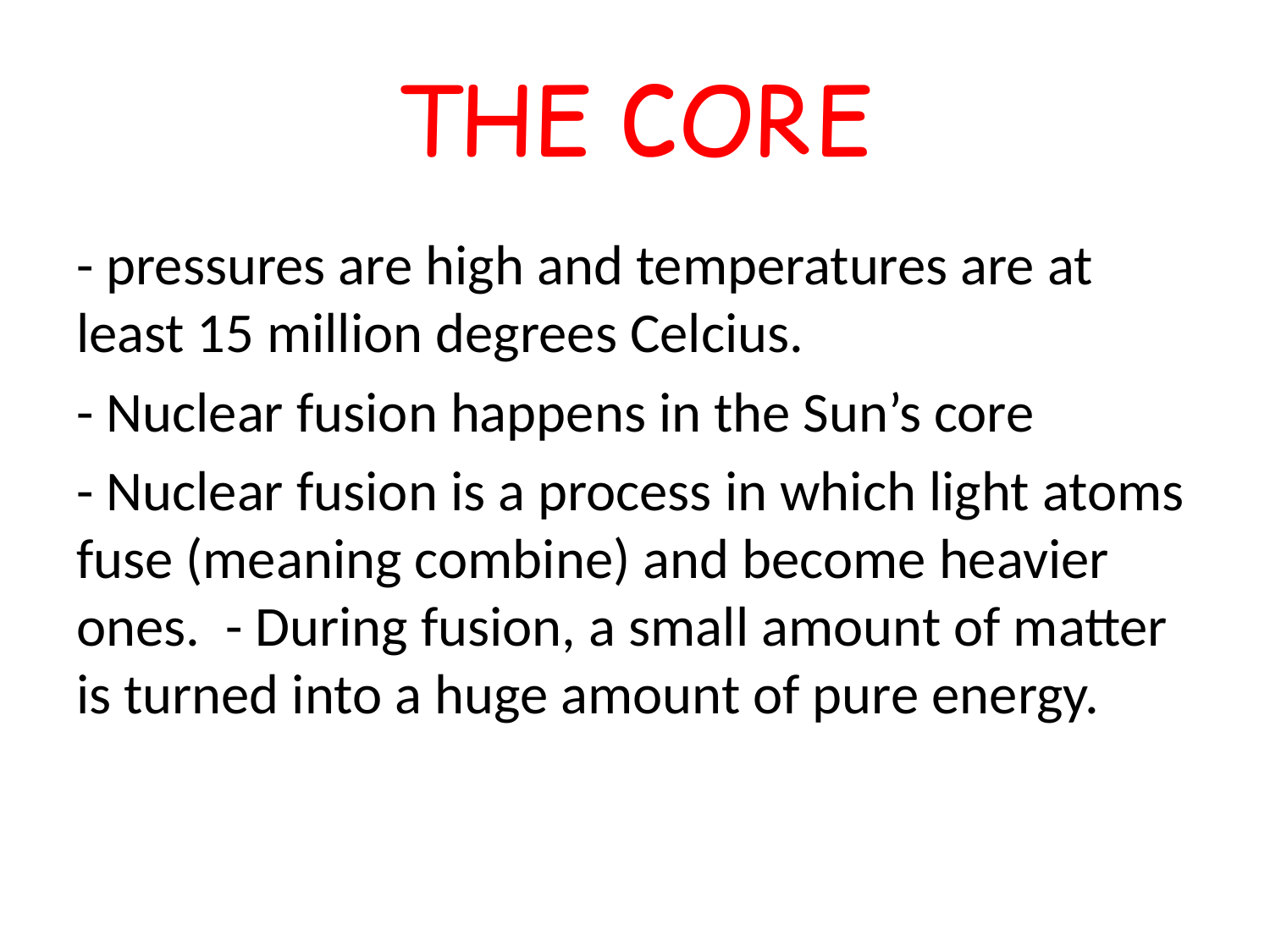

# THE CORE
- pressures are high and temperatures are at least 15 million degrees Celcius.
- Nuclear fusion happens in the Sun’s core
- Nuclear fusion is a process in which light atoms fuse (meaning combine) and become heavier ones.  - During fusion, a small amount of matter is turned into a huge amount of pure energy.